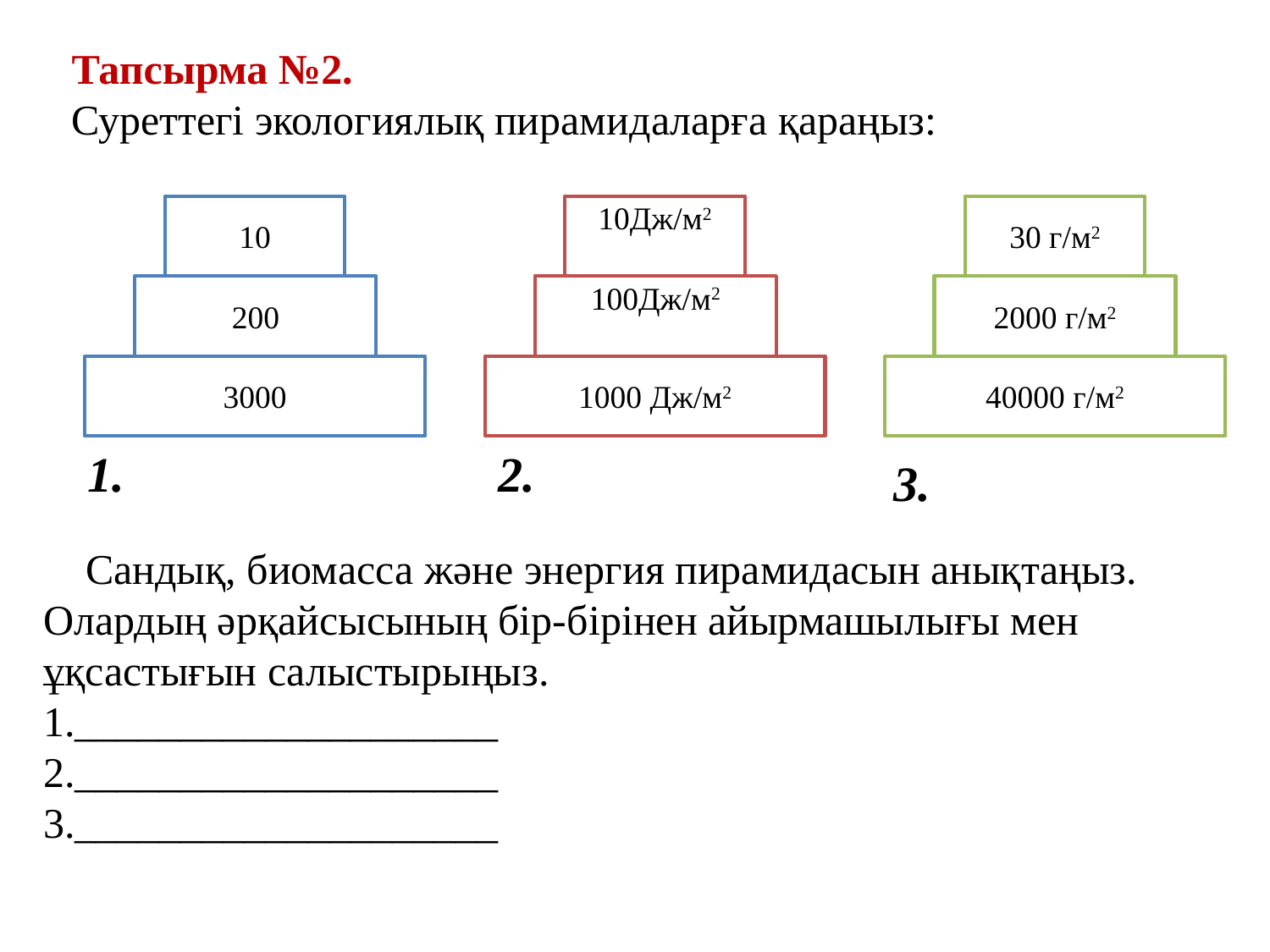

Тапсырма №2.
Суреттегі экологиялық пирамидаларға қараңыз:
10
10Дж/м2

30 г/м2
200
100Дж/м2

2000 г/м2
3000
1000 Дж/м2
40000 г/м2
1.
2.
3.
    Сандық, биомасса және энергия пирамидасын анықтаңыз. Олардың әрқайсысының бір-бірінен айырмашылығы мен ұқсастығын салыстырыңыз.
1.____________________
2.____________________
3.____________________